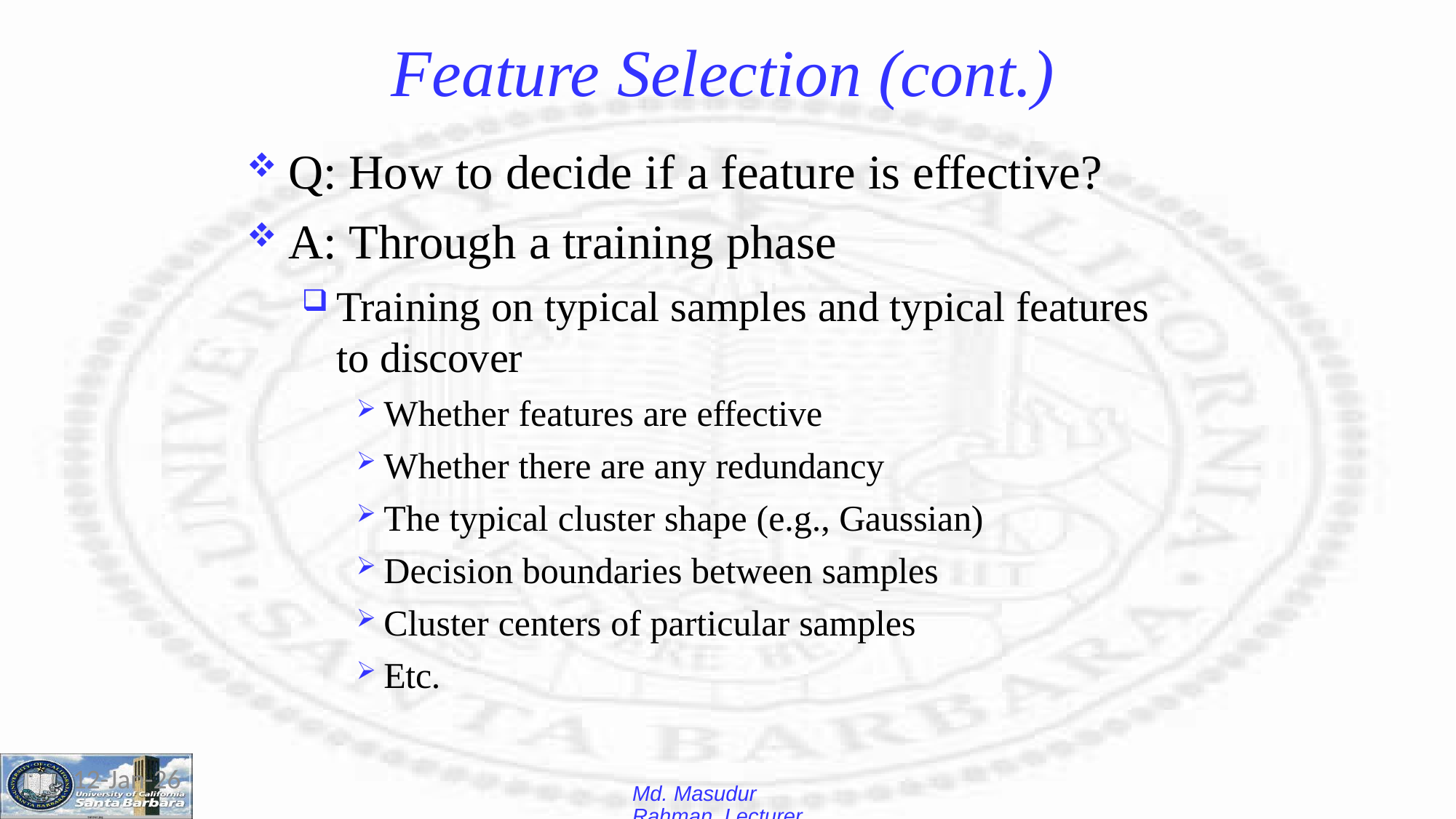

# Feature Selection (cont.)
Q: How to decide if a feature is effective?
A: Through a training phase
Training on typical samples and typical features to discover
Whether features are effective
Whether there are any redundancy
The typical cluster shape (e.g., Gaussian)
Decision boundaries between samples
Cluster centers of particular samples
Etc.
12-Jan-26
Md. Masudur Rahman, Lecturer, CSE, UGV.